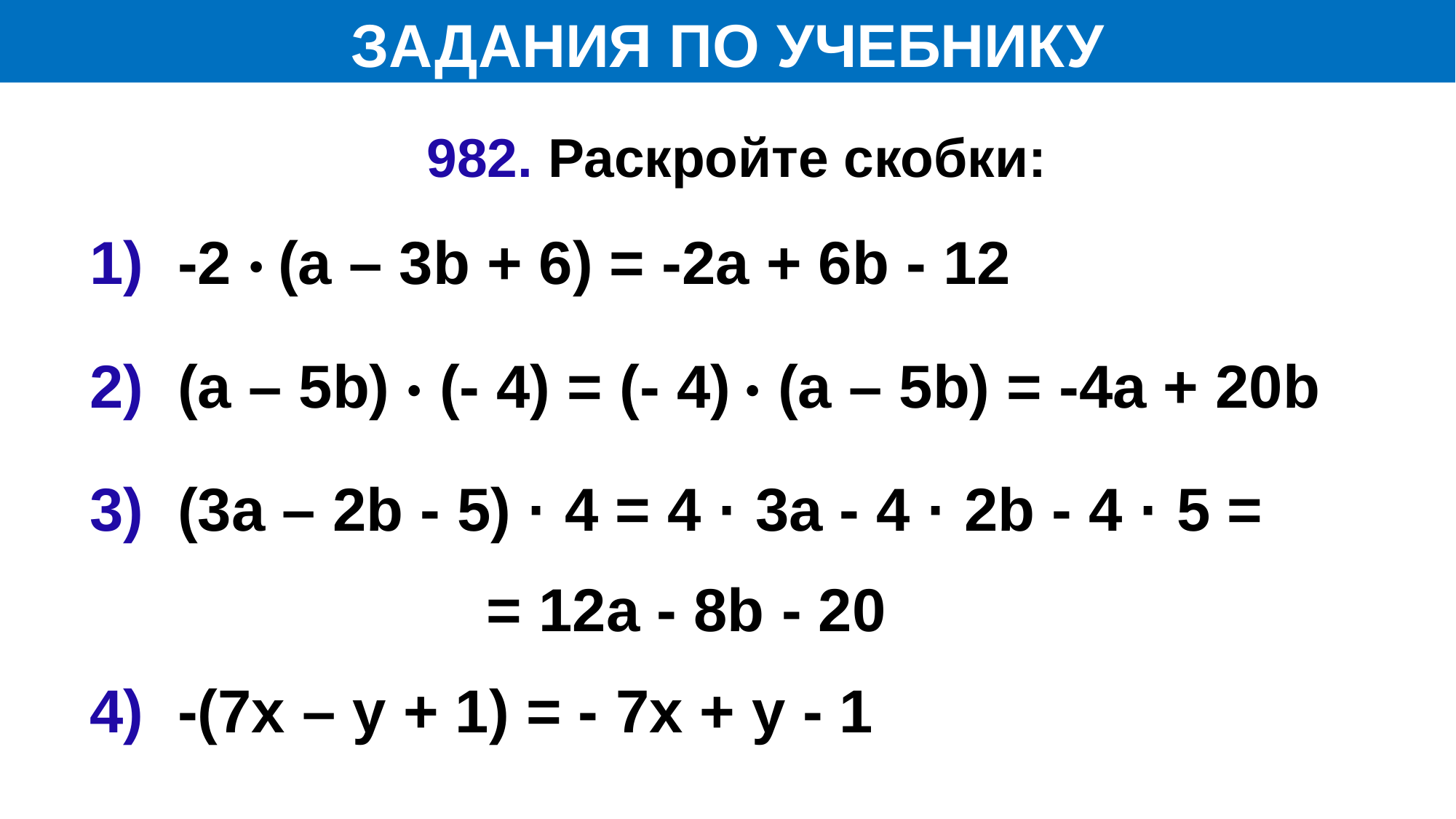

ЗАДАНИЯ ПО УЧЕБНИКУ
     982. Раскройте скобки:
1)  -2 · (а – 3b + 6) = -2а + 6b - 12
2)  (а – 5b) · (- 4) = (- 4) · (а – 5b) = -4а + 20b
3)  (3а – 2b - 5) · 4 = 4 · 3а - 4 · 2b - 4 · 5 =
= 12а - 8b - 20
4)  -(7x – y + 1) = - 7x + y - 1